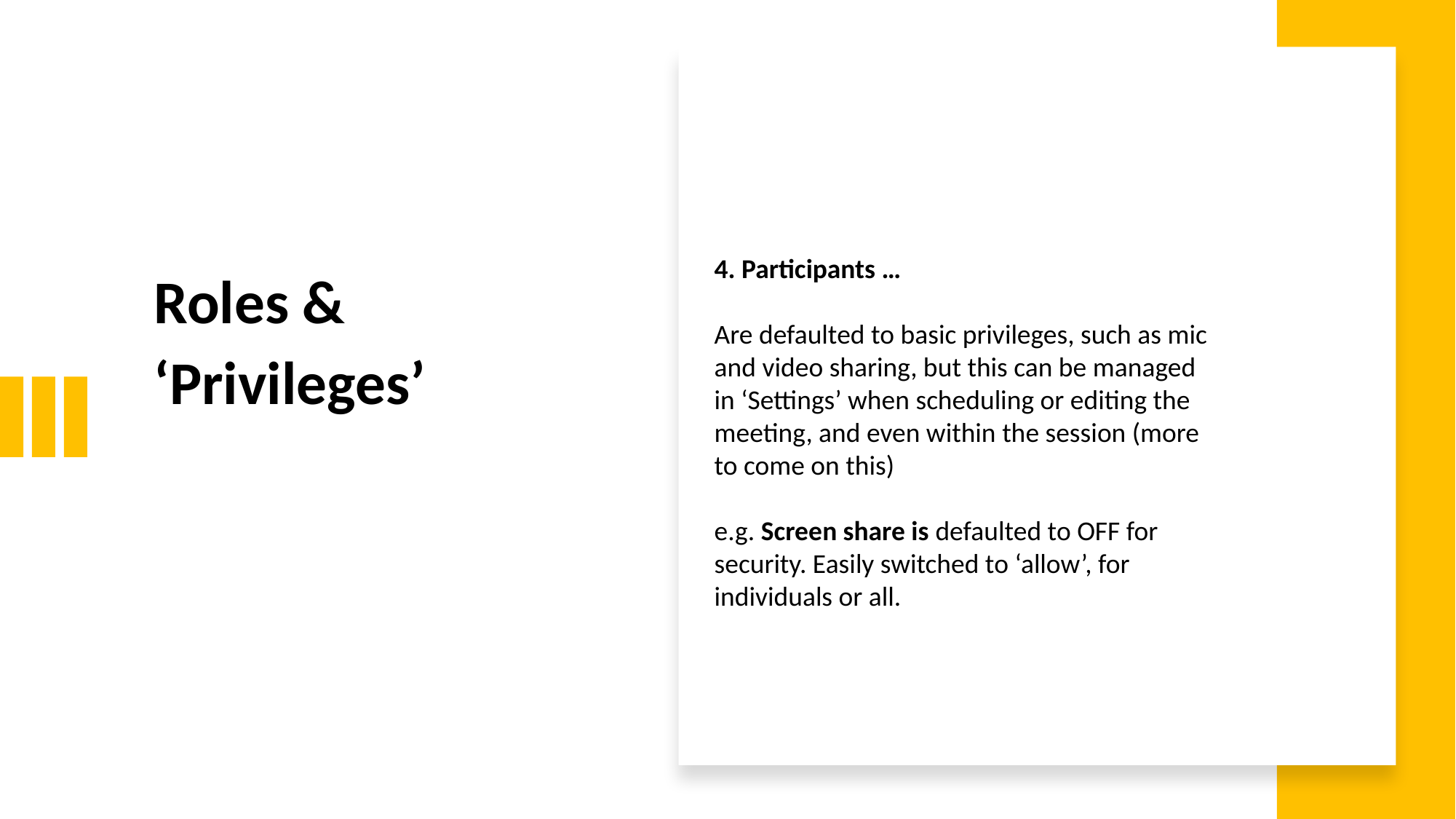

Roles &
‘Privileges’

4. Participants …

Are defaulted to basic privileges, such as mic and video sharing, but this can be managed in ‘Settings’ when scheduling or editing the meeting, and even within the session (more to come on this)

e.g. Screen share is defaulted to OFF for  security. Easily switched to ‘allow’, for individuals or all.